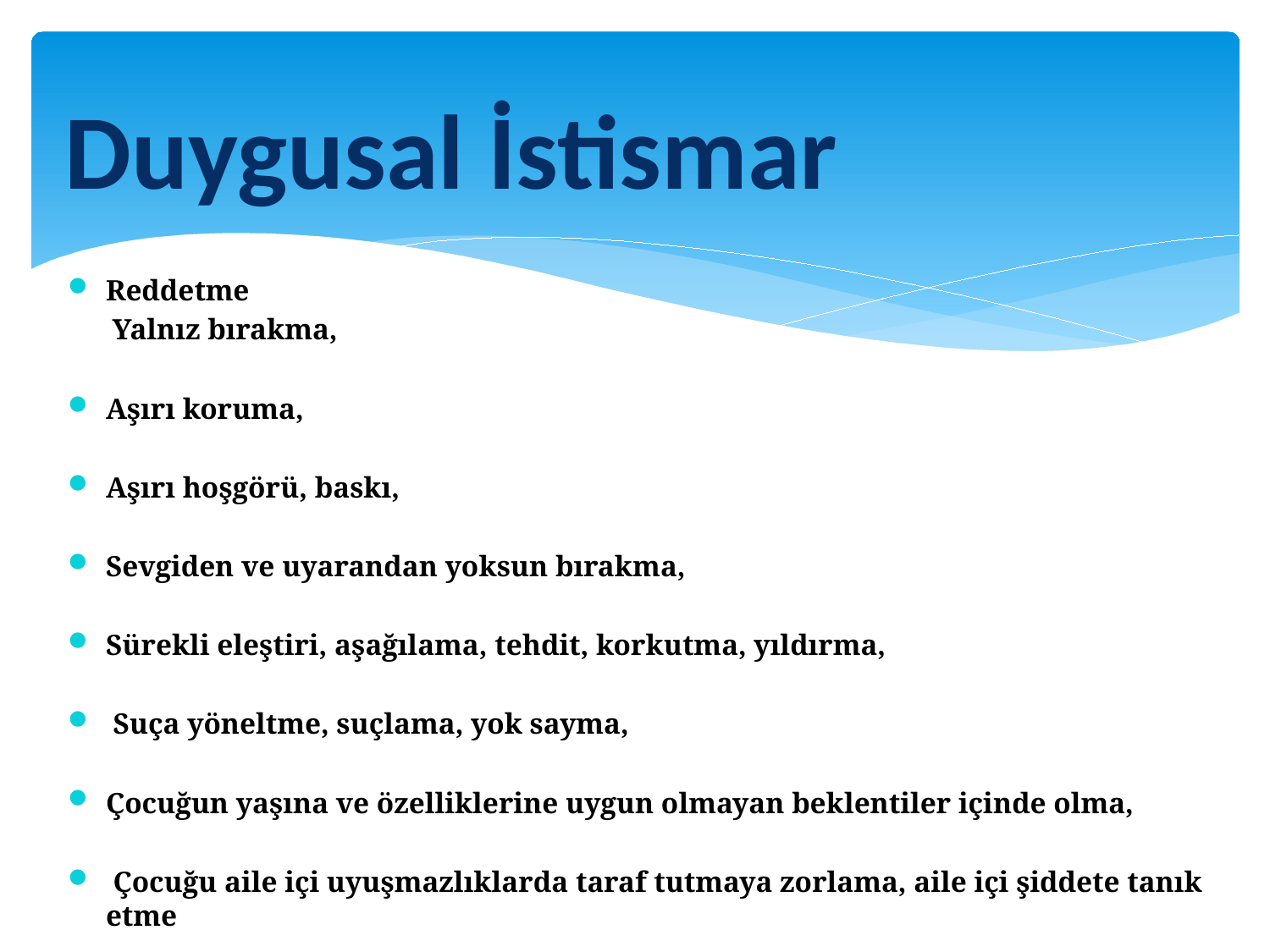

# Duygusal İstismar
Reddetme
      Yalnız bırakma,

Aşırı koruma,

Aşırı hoşgörü, baskı,

Sevgiden ve uyarandan yoksun bırakma,

Sürekli eleştiri, aşağılama, tehdit, korkutma, yıldırma,

 Suça yöneltme, suçlama, yok sayma,

Çocuğun yaşına ve özelliklerine uygun olmayan beklentiler içinde olma,

 Çocuğu aile içi uyuşmazlıklarda taraf tutmaya zorlama, aile içi şiddete tanık etme